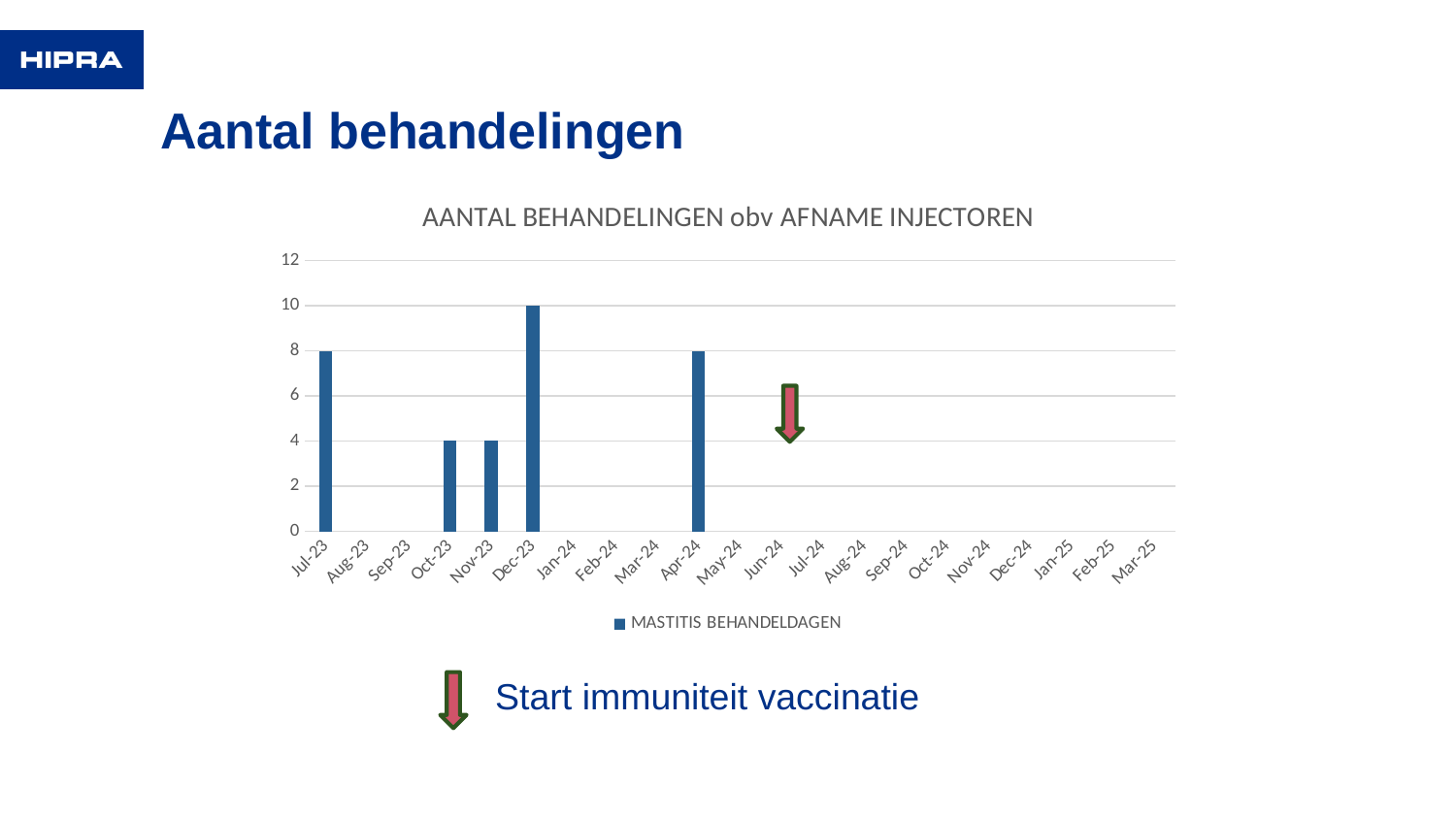

# Aantal behandelingen

[unsupported chart]

Start immuniteit vaccinatie